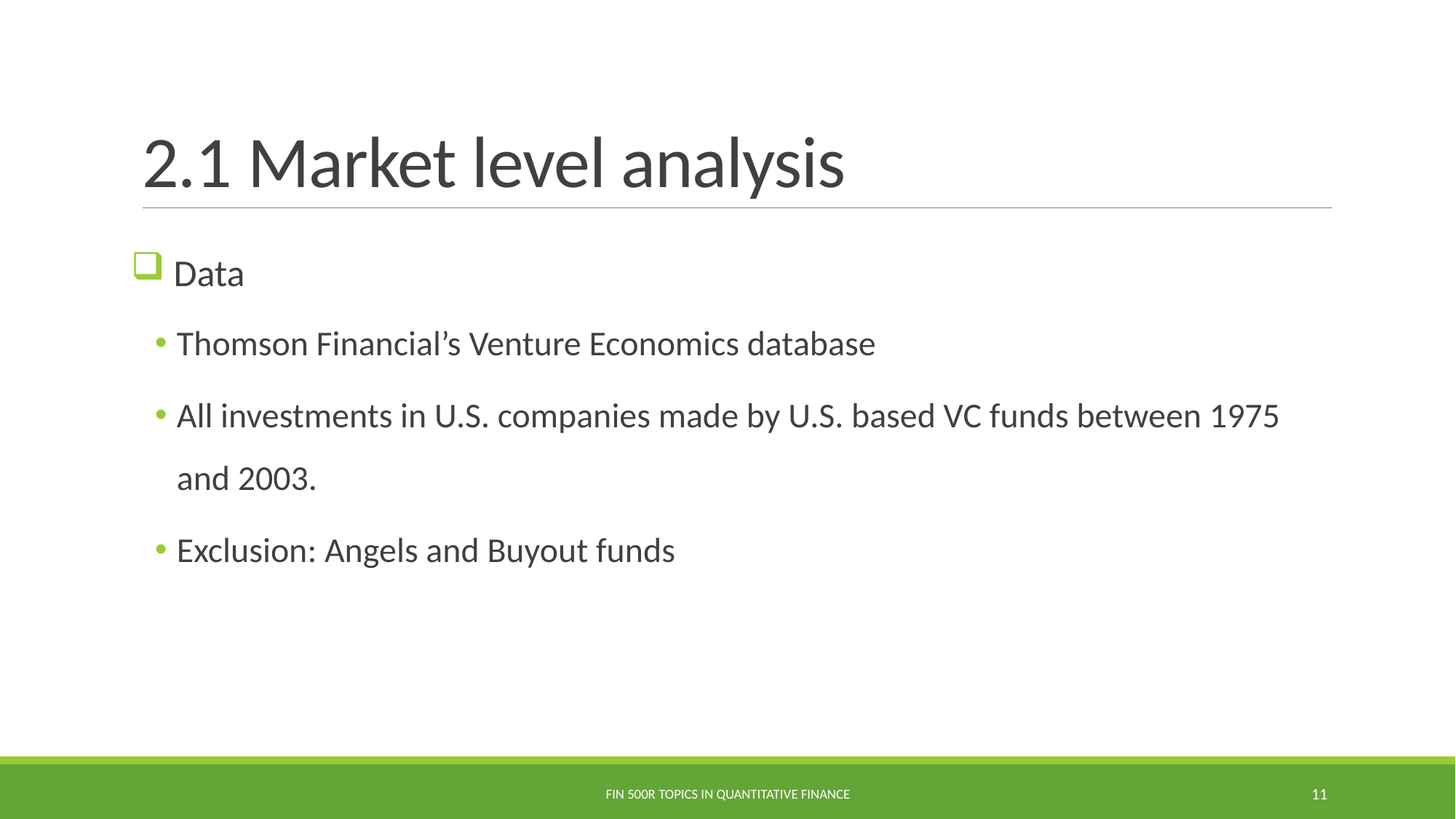

# 2.1 Market level analysis
 Data
Thomson Financial’s Venture Economics database
All investments in U.S. companies made by U.S. based VC funds between 1975 and 2003.
Exclusion: Angels and Buyout funds

Fin 500R Topics in Quantitative Finance
11